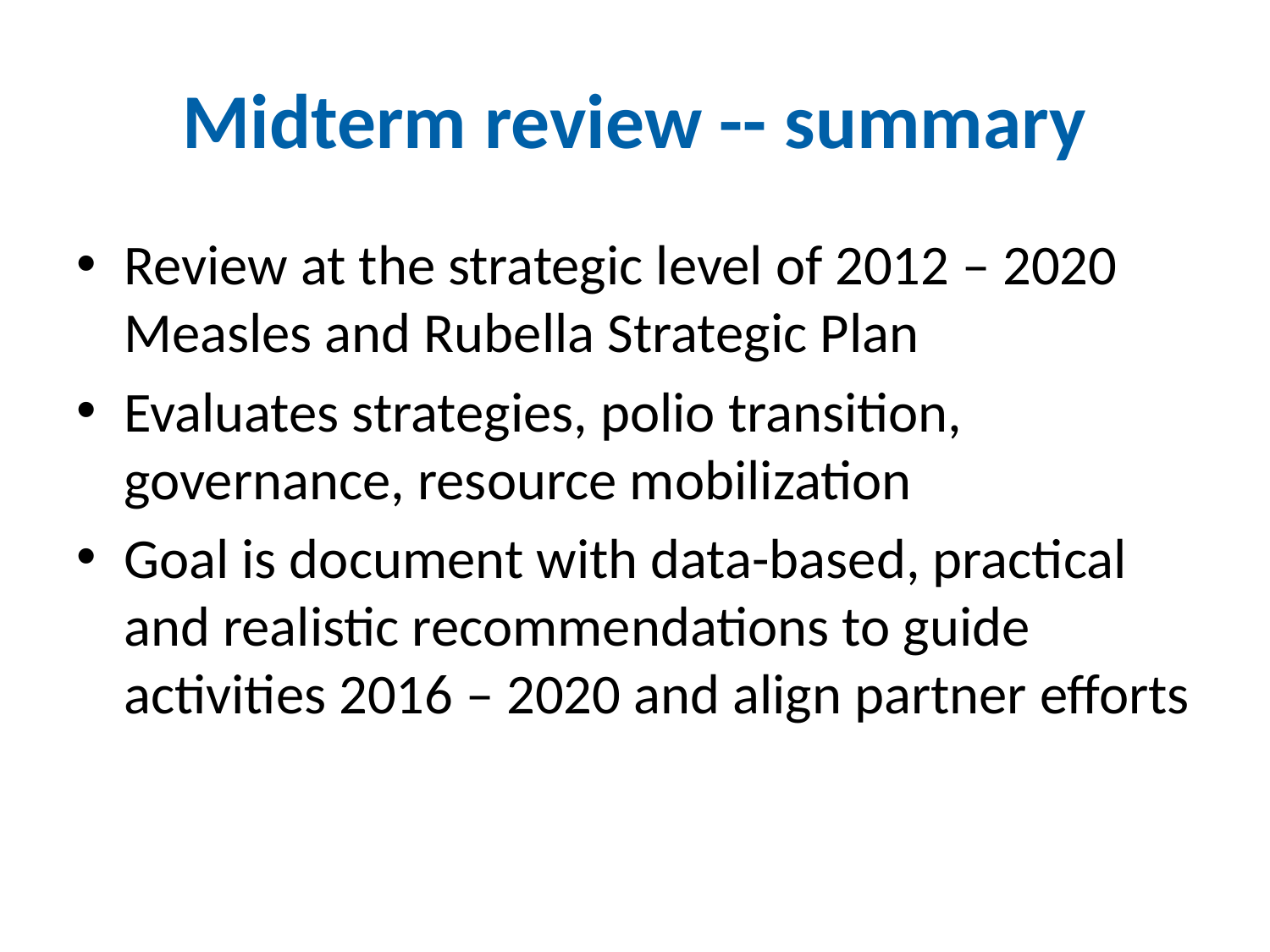

# Midterm review -- summary
Review at the strategic level of 2012 – 2020 Measles and Rubella Strategic Plan
Evaluates strategies, polio transition, governance, resource mobilization
Goal is document with data-based, practical and realistic recommendations to guide activities 2016 – 2020 and align partner efforts